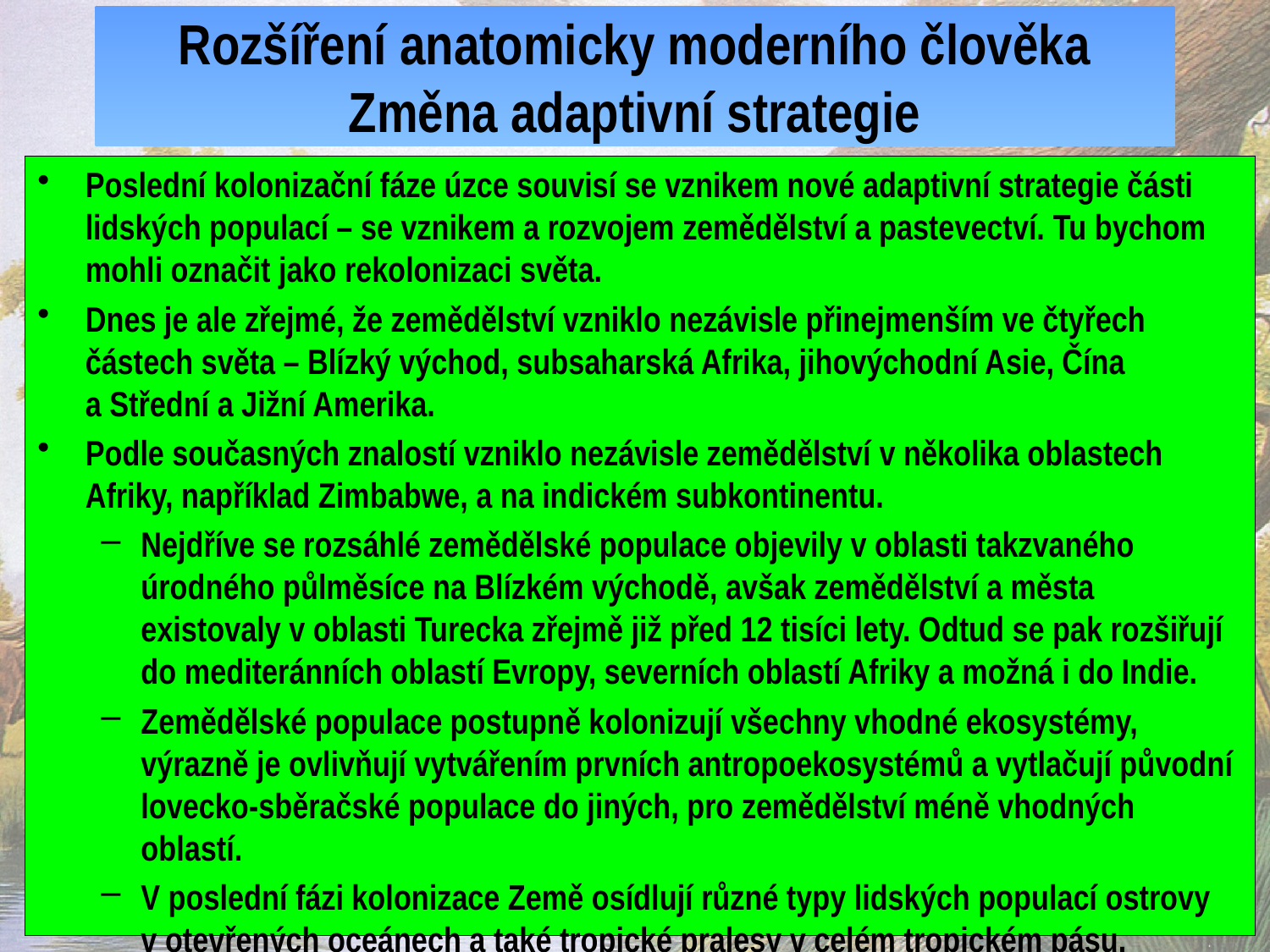

# Rozšíření anatomicky moderního člověka Změna adaptivní strategie
Poslední kolonizační fáze úzce souvisí se vznikem nové adaptivní strategie části lidských populací – se vznikem a rozvojem zemědělství a pastevectví. Tu bychom mohli označit jako rekolonizaci světa.
Dnes je ale zřejmé, že zemědělství vzniklo nezávisle přinejmenším ve čtyřech částech světa – Blízký východ, subsaharská Afrika, jihovýchodní Asie, Čína a Střední a Jižní Amerika.
Podle současných znalostí vzniklo nezávisle zemědělství v několika oblastech Afriky, například Zimbabwe, a na indickém subkontinentu.
Nejdříve se rozsáhlé zemědělské populace objevily v oblasti takzvaného úrodného půlměsíce na Blízkém východě, avšak zemědělství a města existovaly v oblasti Turecka zřejmě již před 12 tisíci lety. Odtud se pak rozšiřují do mediteránních oblastí Evropy, severních oblastí Afriky a možná i do Indie.
Zemědělské populace postupně kolonizují všechny vhodné ekosystémy, výrazně je ovlivňují vytvářením prvních antropoekosystémů a vytlačují původní lovecko-sběračské populace do jiných, pro zemědělství méně vhodných oblastí.
V poslední fázi kolonizace Země osídlují různé typy lidských populací ostrovy v otevřených oceánech a také tropické pralesy v celém tropickém pásu.